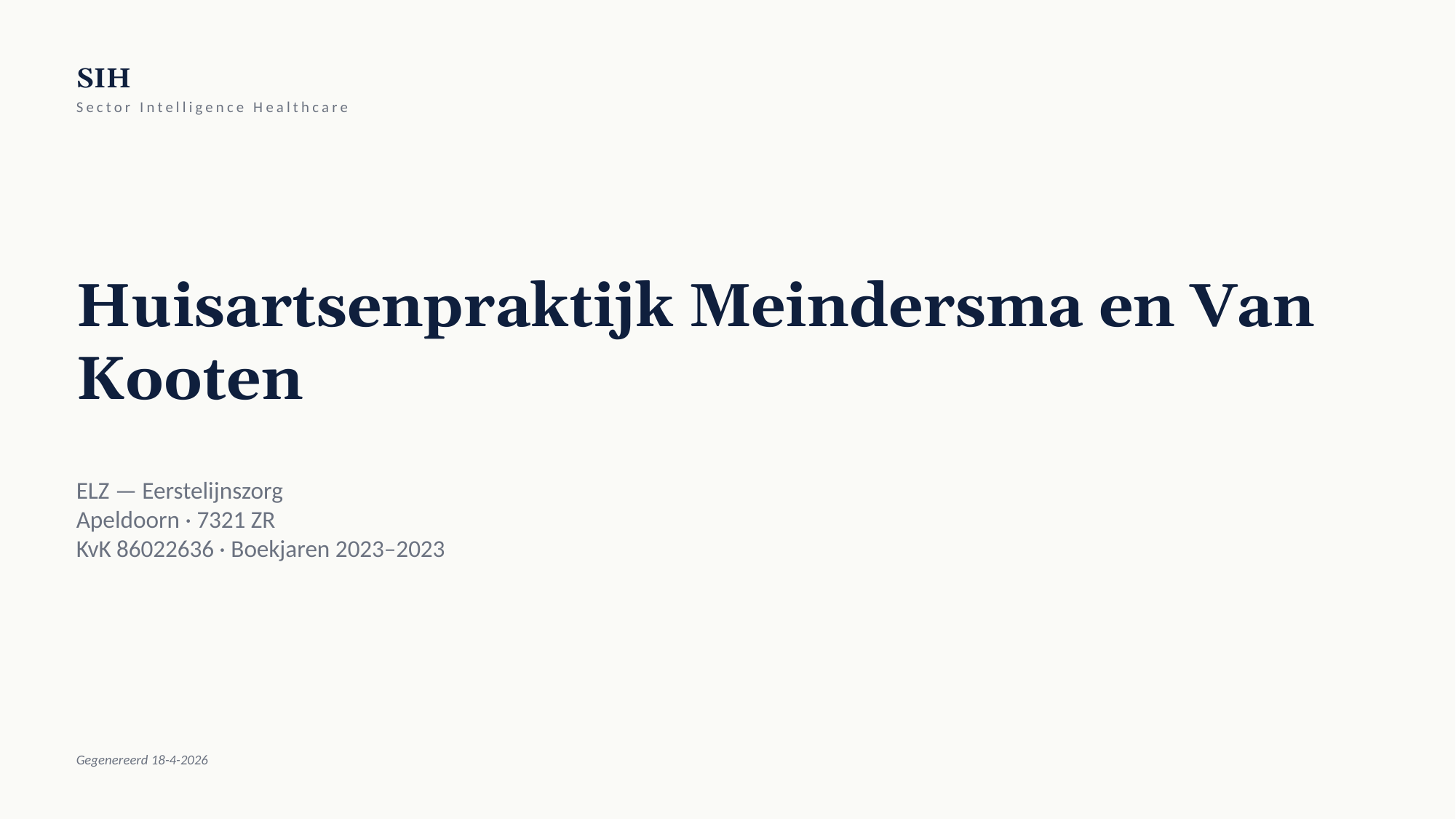

SIH
Sector Intelligence Healthcare
Huisartsenpraktijk Meindersma en Van Kooten
ELZ — Eerstelijnszorg
Apeldoorn · 7321 ZR
KvK 86022636 · Boekjaren 2023–2023
Gegenereerd 18-4-2026